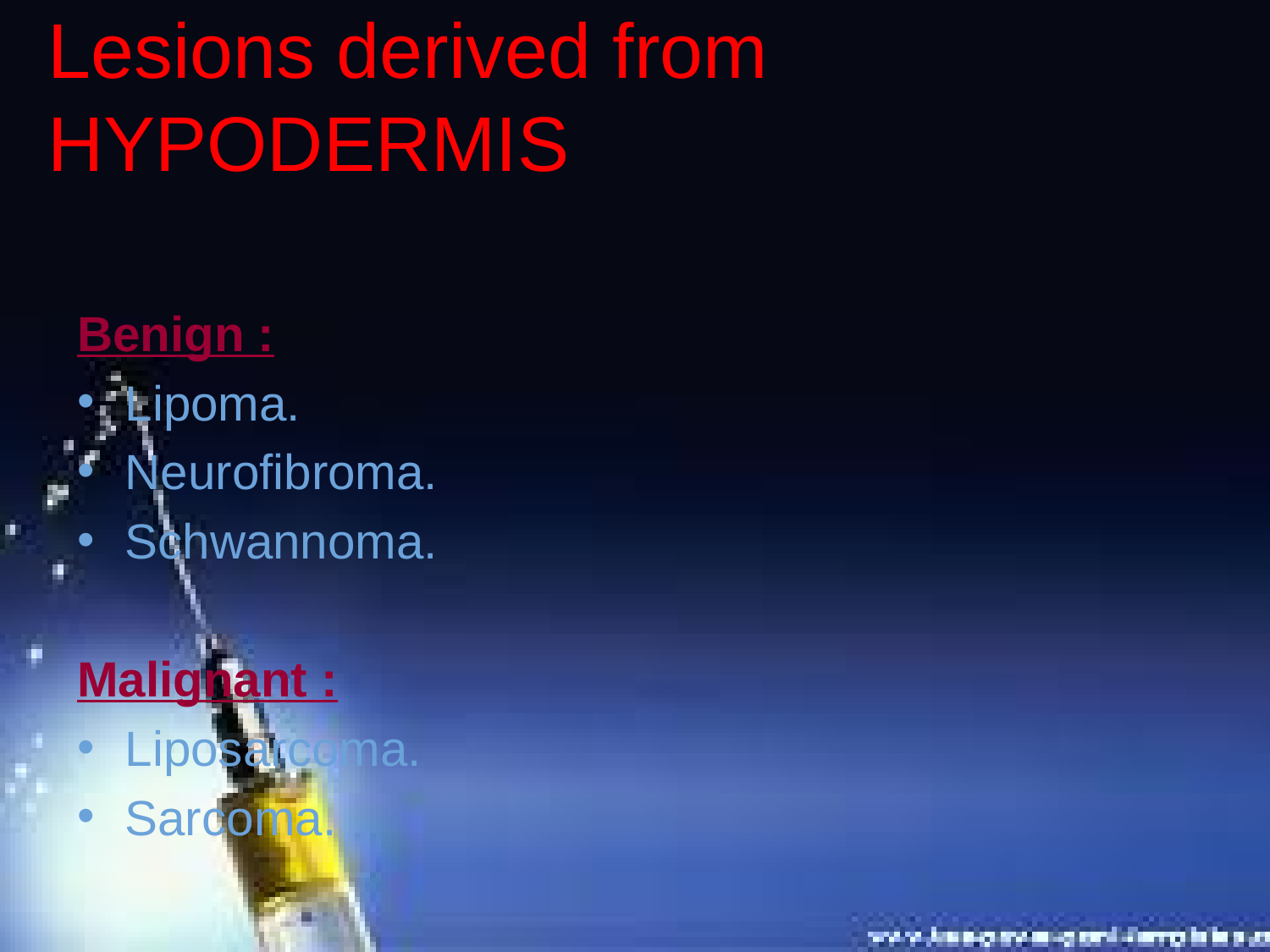

# Lesions derived from HYPODERMIS
Benign :
Lipoma.
Neurofibroma.
Schwannoma.

Malignant :
Liposarcoma.
Sarcoma.